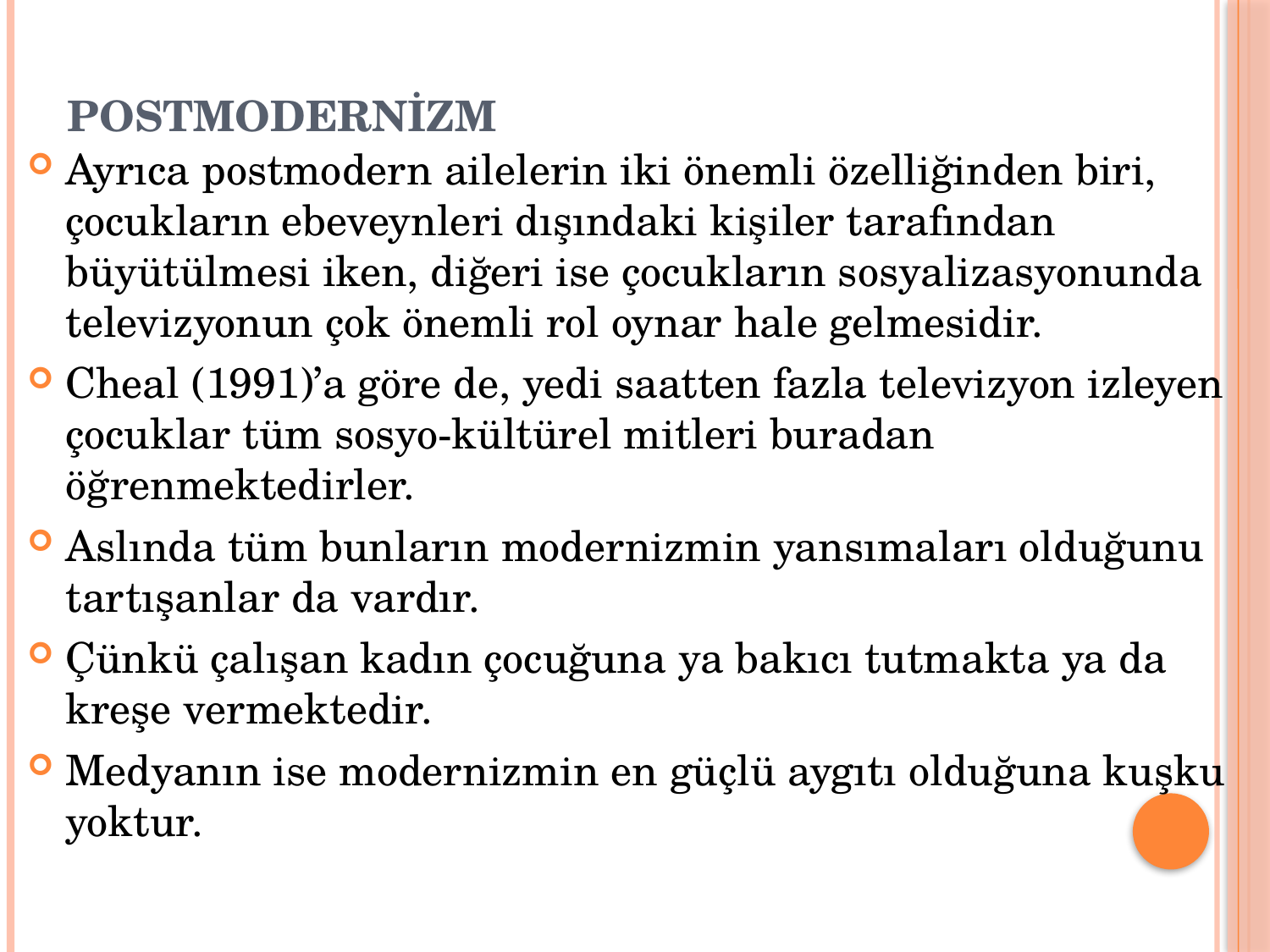

# Postmodernizm
Ayrıca postmodern ailelerin iki önemli özelliğinden biri, çocukların ebeveynleri dışındaki kişiler tarafından büyütülmesi iken, diğeri ise çocukların sosyalizasyonunda televizyonun çok önemli rol oynar hale gelmesidir.
Cheal (1991)’a göre de, yedi saatten fazla televizyon izleyen çocuklar tüm sosyo-kültürel mitleri buradan öğrenmektedirler.
Aslında tüm bunların modernizmin yansımaları olduğunu tartışanlar da vardır.
Çünkü çalışan kadın çocuğuna ya bakıcı tutmakta ya da kreşe vermektedir.
Medyanın ise modernizmin en güçlü aygıtı olduğuna kuşku yoktur.